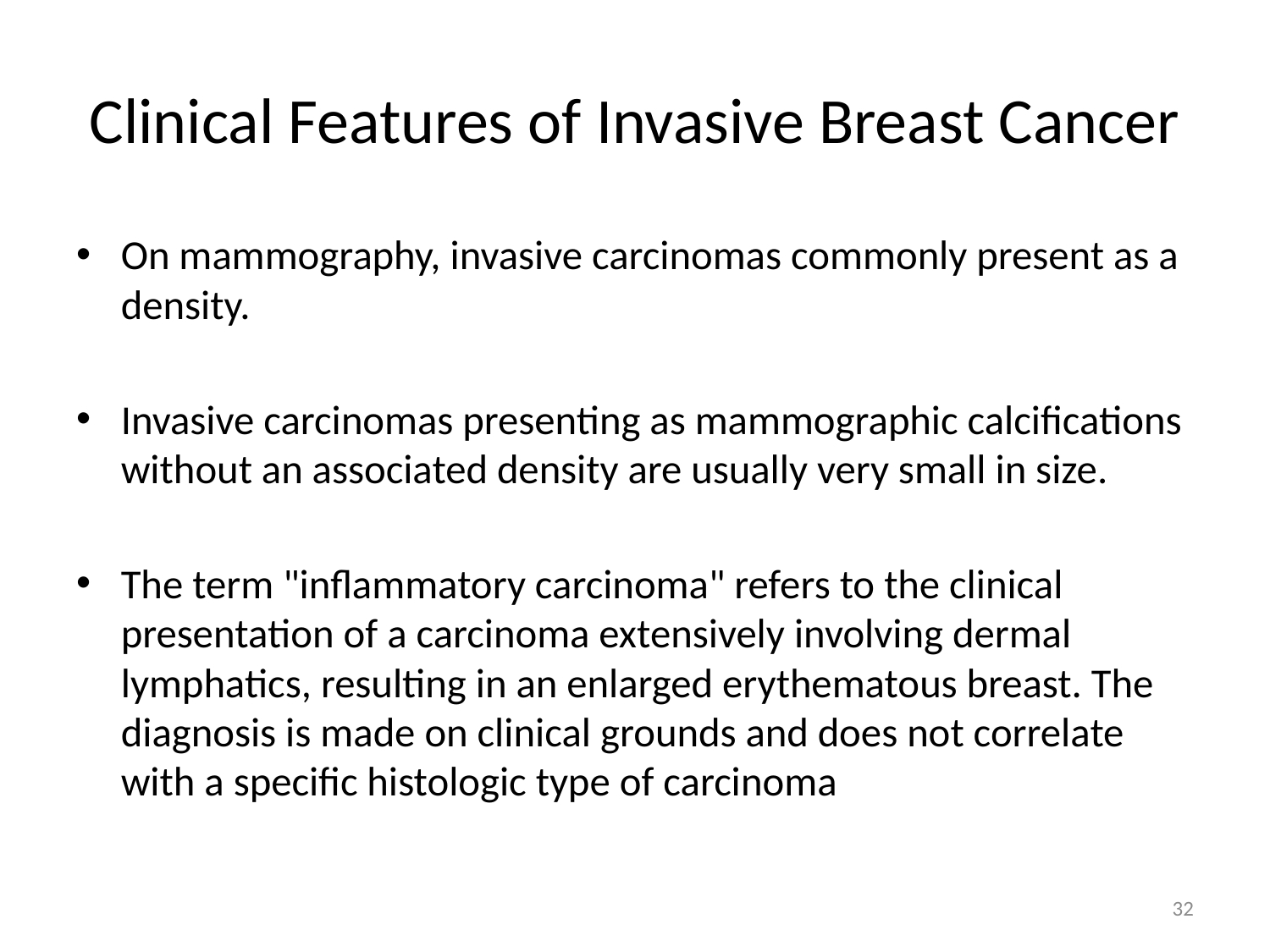

# Clinical Features of Invasive Breast Cancer
On mammography, invasive carcinomas commonly present as a density.

Invasive carcinomas presenting as mammographic calcifications without an associated density are usually very small in size.

The term "inflammatory carcinoma" refers to the clinical presentation of a carcinoma extensively involving dermal lymphatics, resulting in an enlarged erythematous breast. The diagnosis is made on clinical grounds and does not correlate with a specific histologic type of carcinoma

32